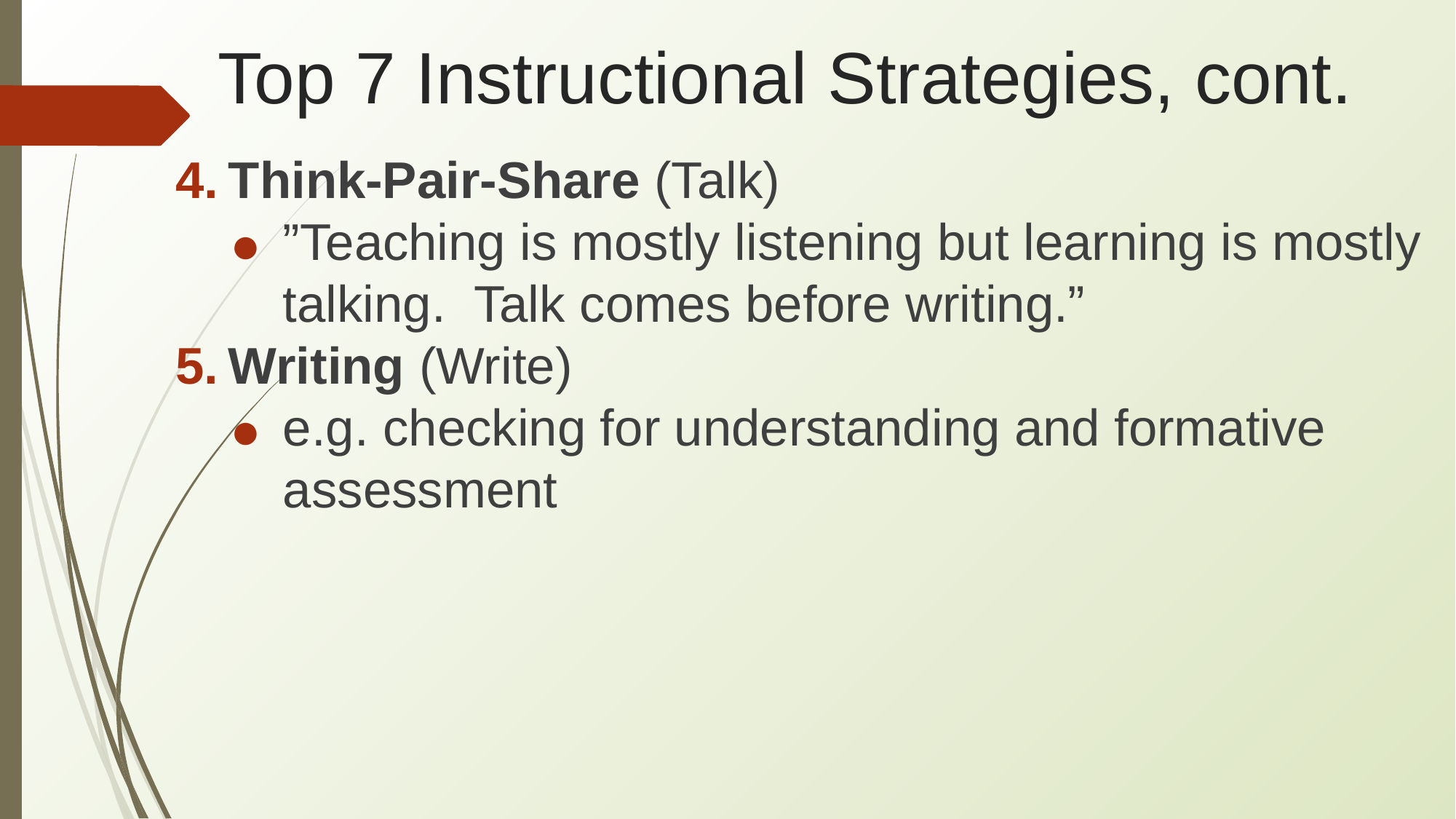

# Top 7 Instructional Strategies, cont.
Think-Pair-Share (Talk)
”Teaching is mostly listening but learning is mostly talking.  Talk comes before writing.”
Writing (Write)
e.g. checking for understanding and formative assessment